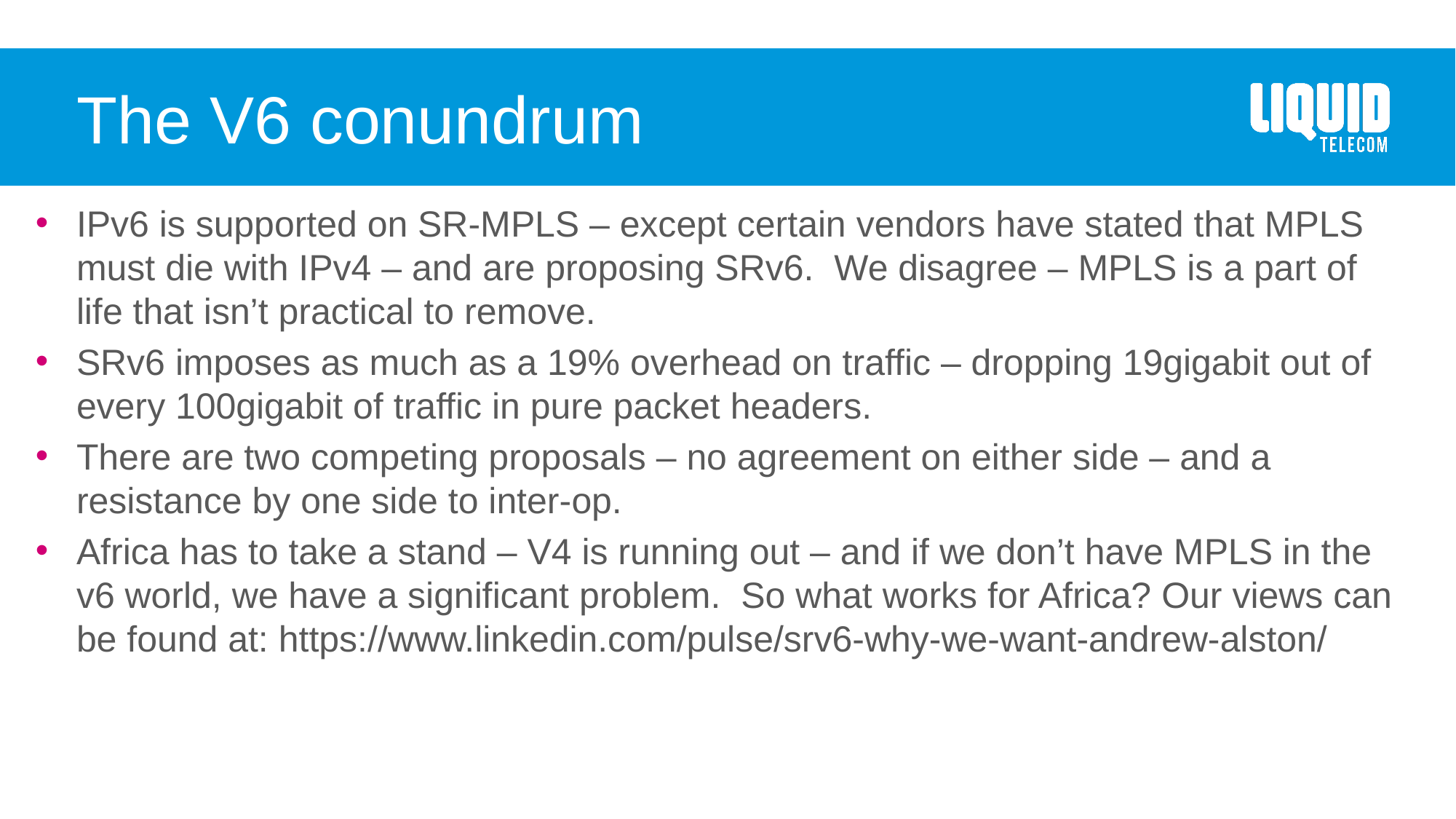

The V6 conundrum
IPv6 is supported on SR-MPLS – except certain vendors have stated that MPLS must die with IPv4 – and are proposing SRv6.  We disagree – MPLS is a part of life that isn’t practical to remove.
SRv6 imposes as much as a 19% overhead on traffic – dropping 19gigabit out of every 100gigabit of traffic in pure packet headers.
There are two competing proposals – no agreement on either side – and a resistance by one side to inter-op.
Africa has to take a stand – V4 is running out – and if we don’t have MPLS in the v6 world, we have a significant problem.  So what works for Africa? Our views can be found at: https://www.linkedin.com/pulse/srv6-why-we-want-andrew-alston/